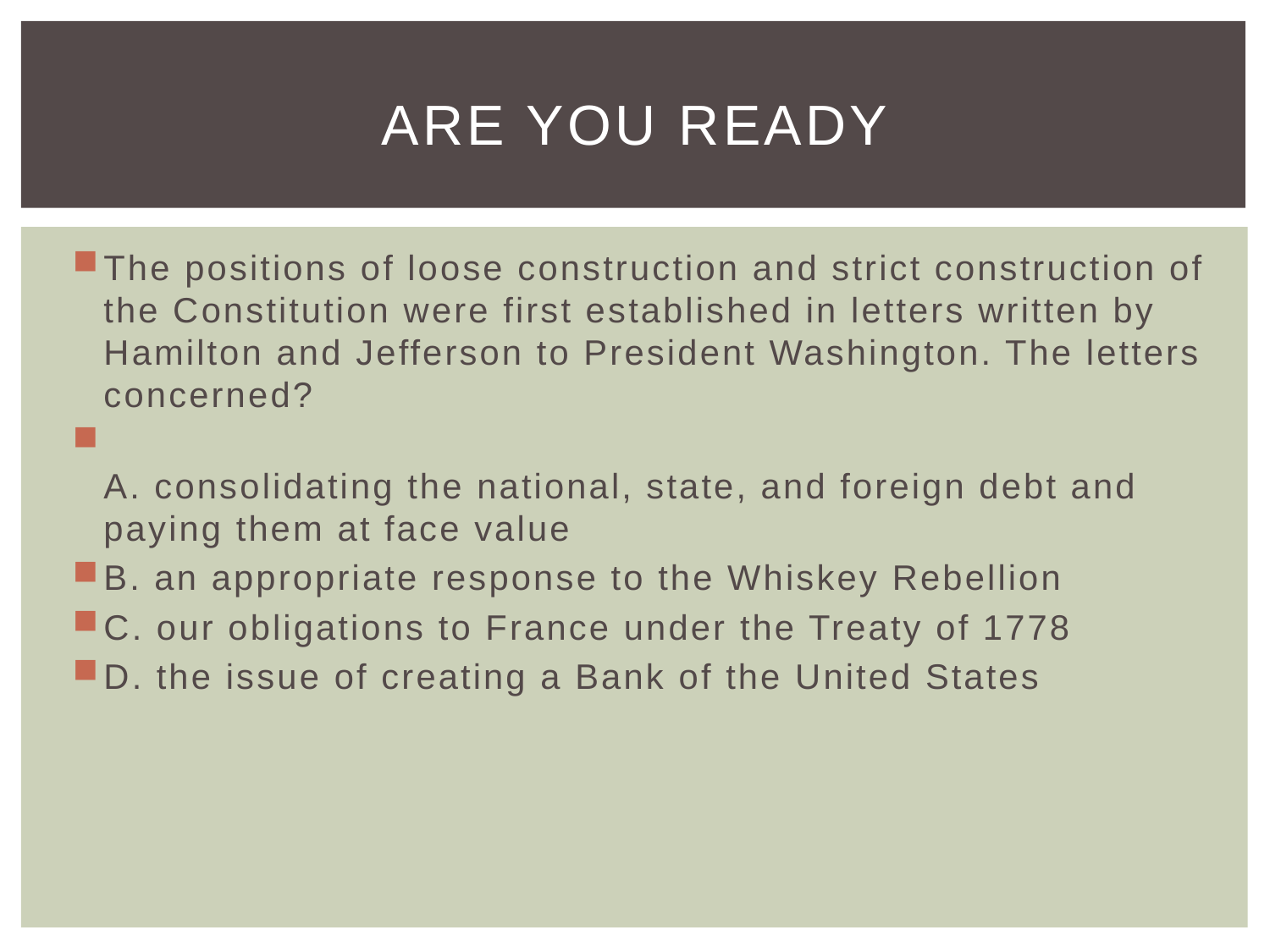

# Are You Ready
The positions of loose construction and strict construction of the Constitution were first established in letters written by Hamilton and Jefferson to President Washington. The letters concerned?
A. consolidating the national, state, and foreign debt and paying them at face value
B. an appropriate response to the Whiskey Rebellion
C. our obligations to France under the Treaty of 1778
D. the issue of creating a Bank of the United States